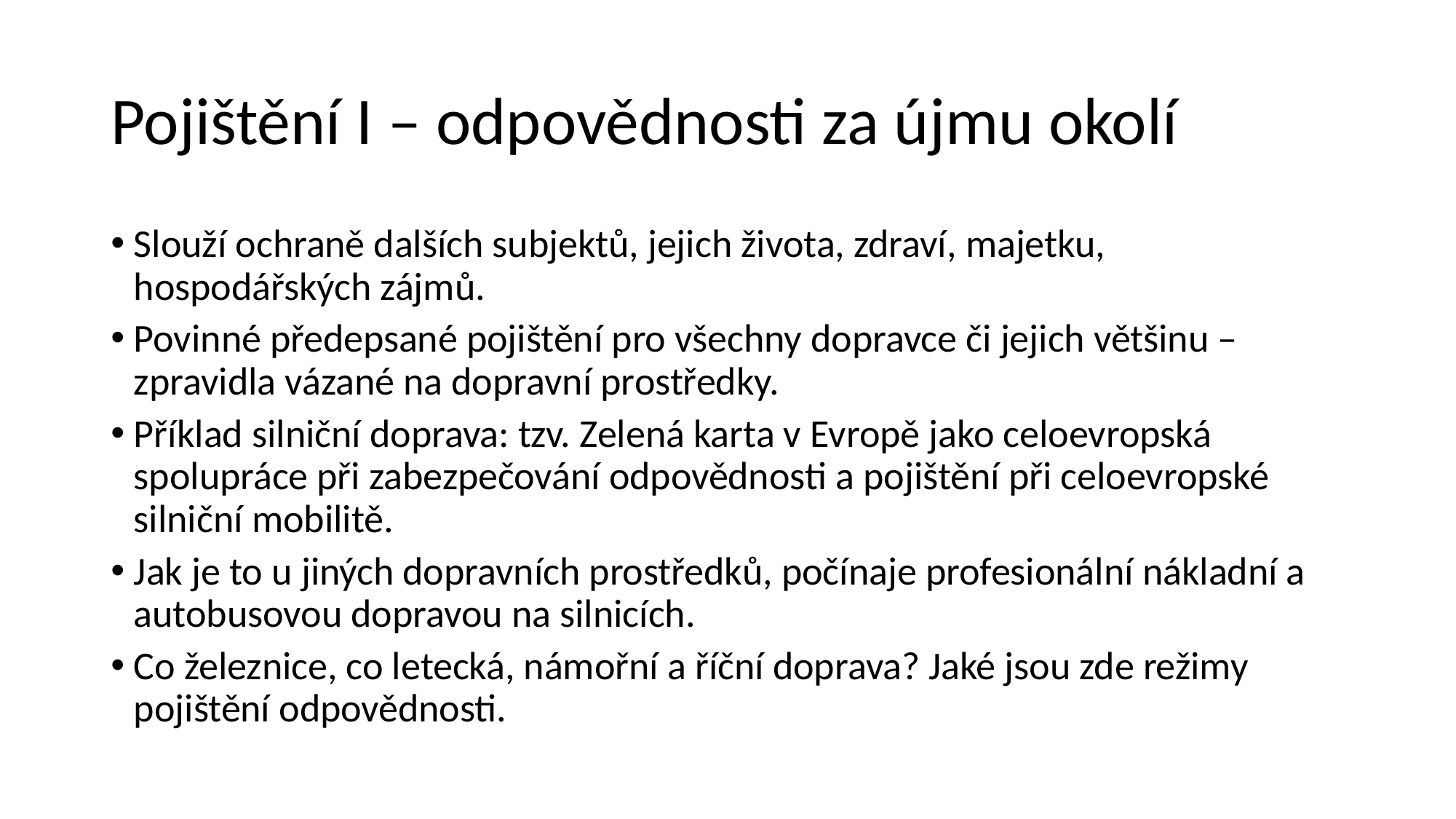

# Pojištění I – odpovědnosti za újmu okolí
Slouží ochraně dalších subjektů, jejich života, zdraví, majetku, hospodářských zájmů.
Povinné předepsané pojištění pro všechny dopravce či jejich většinu – zpravidla vázané na dopravní prostředky.
Příklad silniční doprava: tzv. Zelená karta v Evropě jako celoevropská spolupráce při zabezpečování odpovědnosti a pojištění při celoevropské silniční mobilitě.
Jak je to u jiných dopravních prostředků, počínaje profesionální nákladní a autobusovou dopravou na silnicích.
Co železnice, co letecká, námořní a říční doprava? Jaké jsou zde režimy pojištění odpovědnosti.